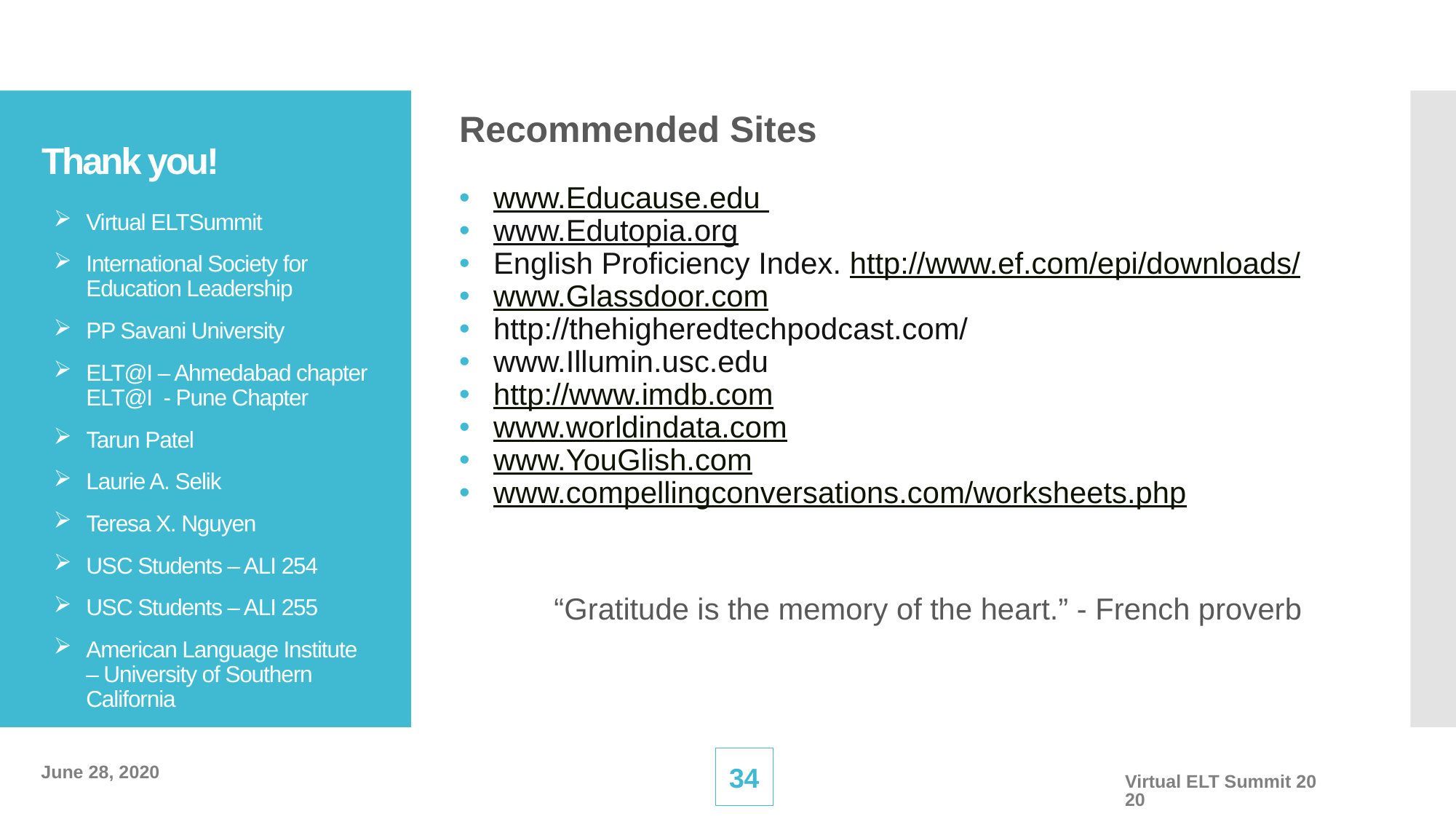

Recommended Sites

www.Educause.edu
www.Edutopia.org
English Proficiency Index. http://www.ef.com/epi/downloads/
www.Glassdoor.com
http://thehigheredtechpodcast.com/
www.Illumin.usc.edu
http://www.imdb.com
www.worldindata.com
www.YouGlish.com
www.compellingconversations.com/worksheets.php

“Gratitude is the memory of the heart.” - French proverb

# Thank you!
Virtual ELTSummit
International Society for Education Leadership
PP Savani University
ELT@I – Ahmedabad chapter ELT@I  - Pune Chapter
Tarun Patel
Laurie A. Selik
Teresa X. Nguyen
USC Students – ALI 254
USC Students – ALI 255
American Language Institute – University of Southern California

34
June 28, 2020
Virtual ELT Summit 2020